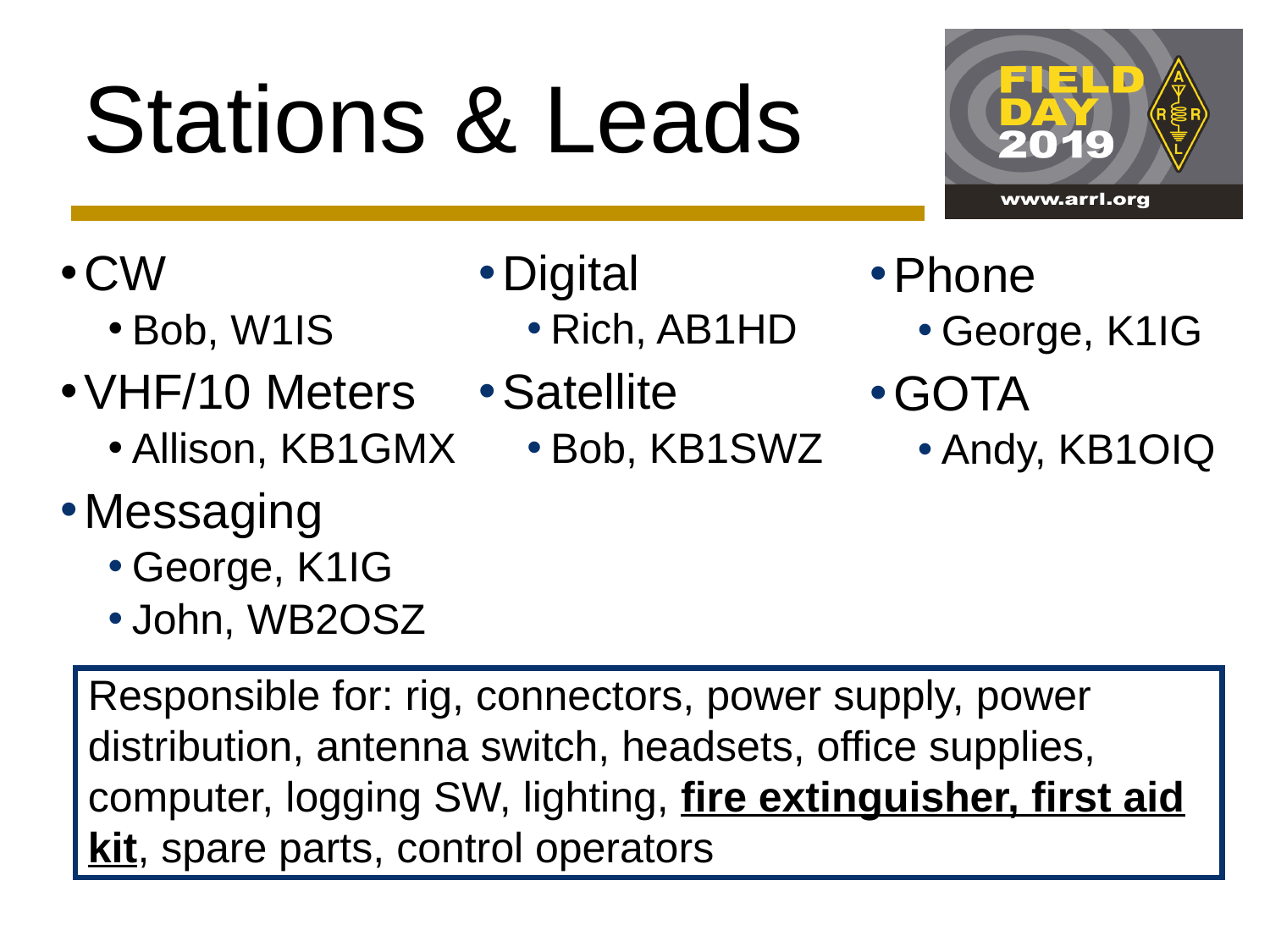

# Stations & Leads
Digital
Rich, AB1HD
Satellite
Bob, KB1SWZ
CW
Bob, W1IS
VHF/10 Meters
Allison, KB1GMX
Messaging
George, K1IG
John, WB2OSZ
Phone
George, K1IG
GOTA
Andy, KB1OIQ
Responsible for: rig, connectors, power supply, power distribution, antenna switch, headsets, office supplies, computer, logging SW, lighting, fire extinguisher, first aid kit, spare parts, control operators